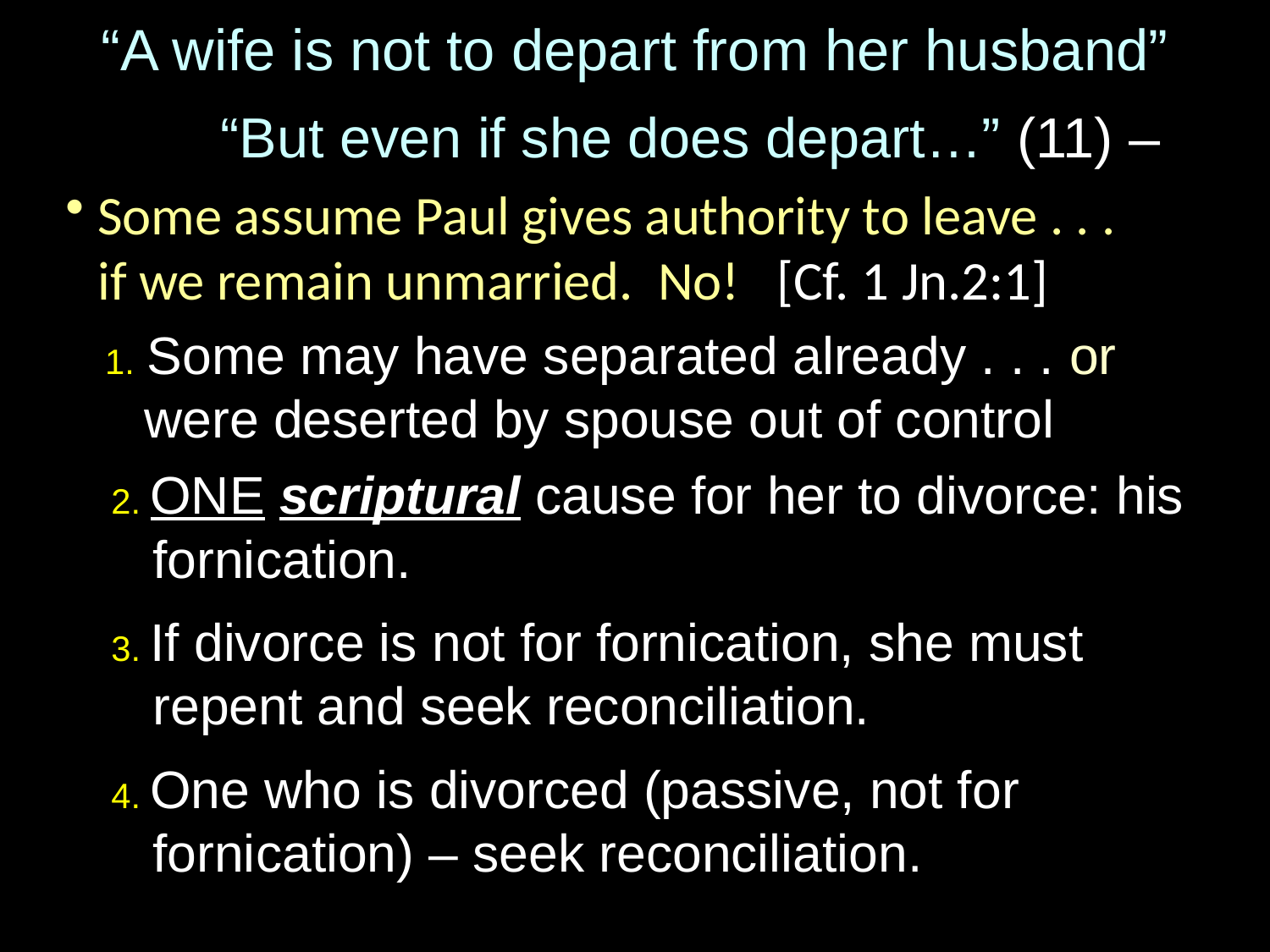

# “A wife is not to depart from her husband”
	“But even if she does depart…” (11) –
Some assume Paul gives authority to leave . . .
if we remain unmarried.  No!   [Cf. 1 Jn.2:1]
1. Some may have separated already . . . or
were deserted by spouse out of control
   2. ONE scriptural cause for her to divorce: his fornication.
   3. If divorce is not for fornication, she must repent and seek reconciliation.
   4. One who is divorced (passive, not for fornication) – seek reconciliation.